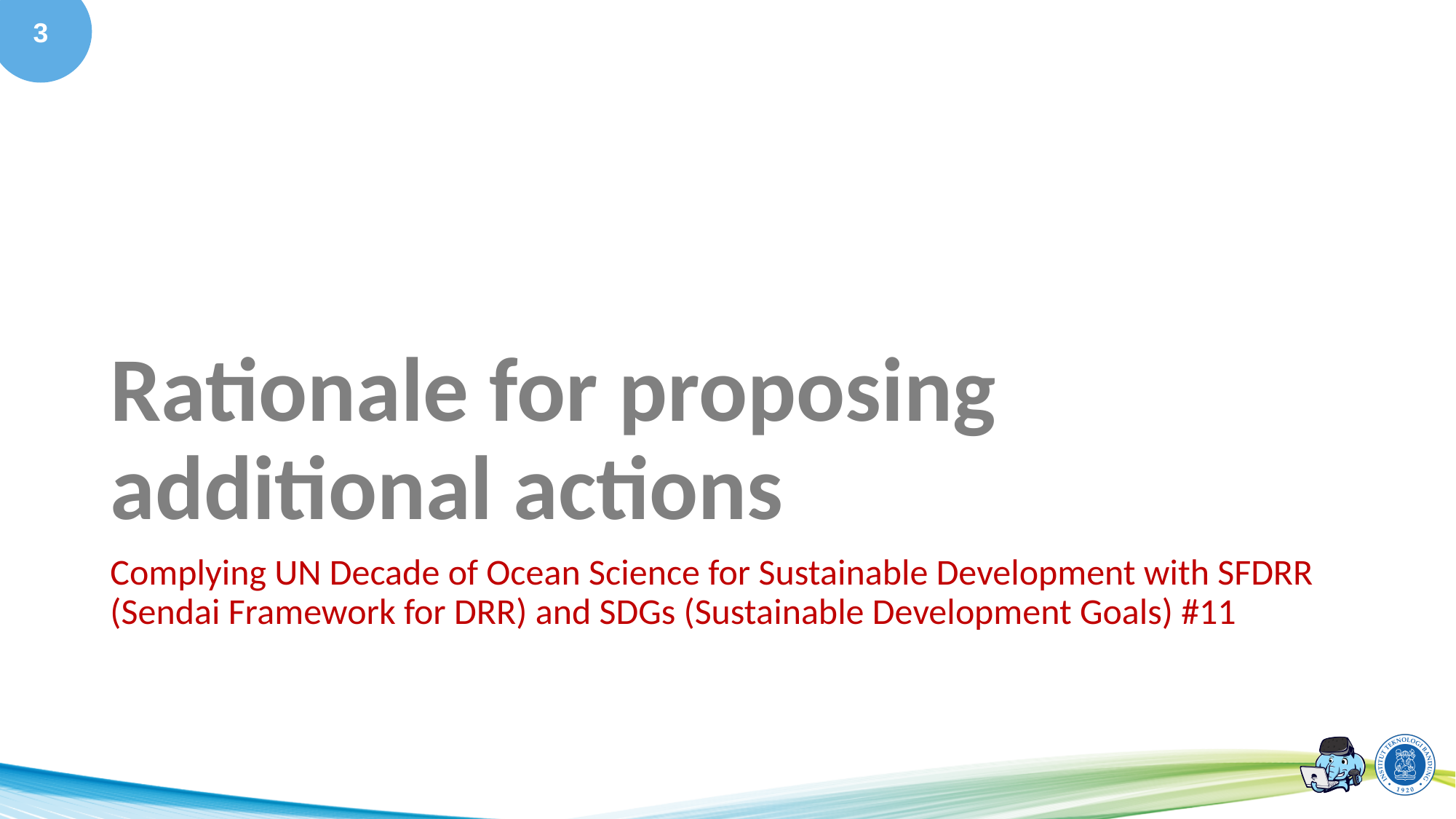

# Rationale for proposing additional actions
Complying UN Decade of Ocean Science for Sustainable Development with SFDRR (Sendai Framework for DRR) and SDGs (Sustainable Development Goals) #11